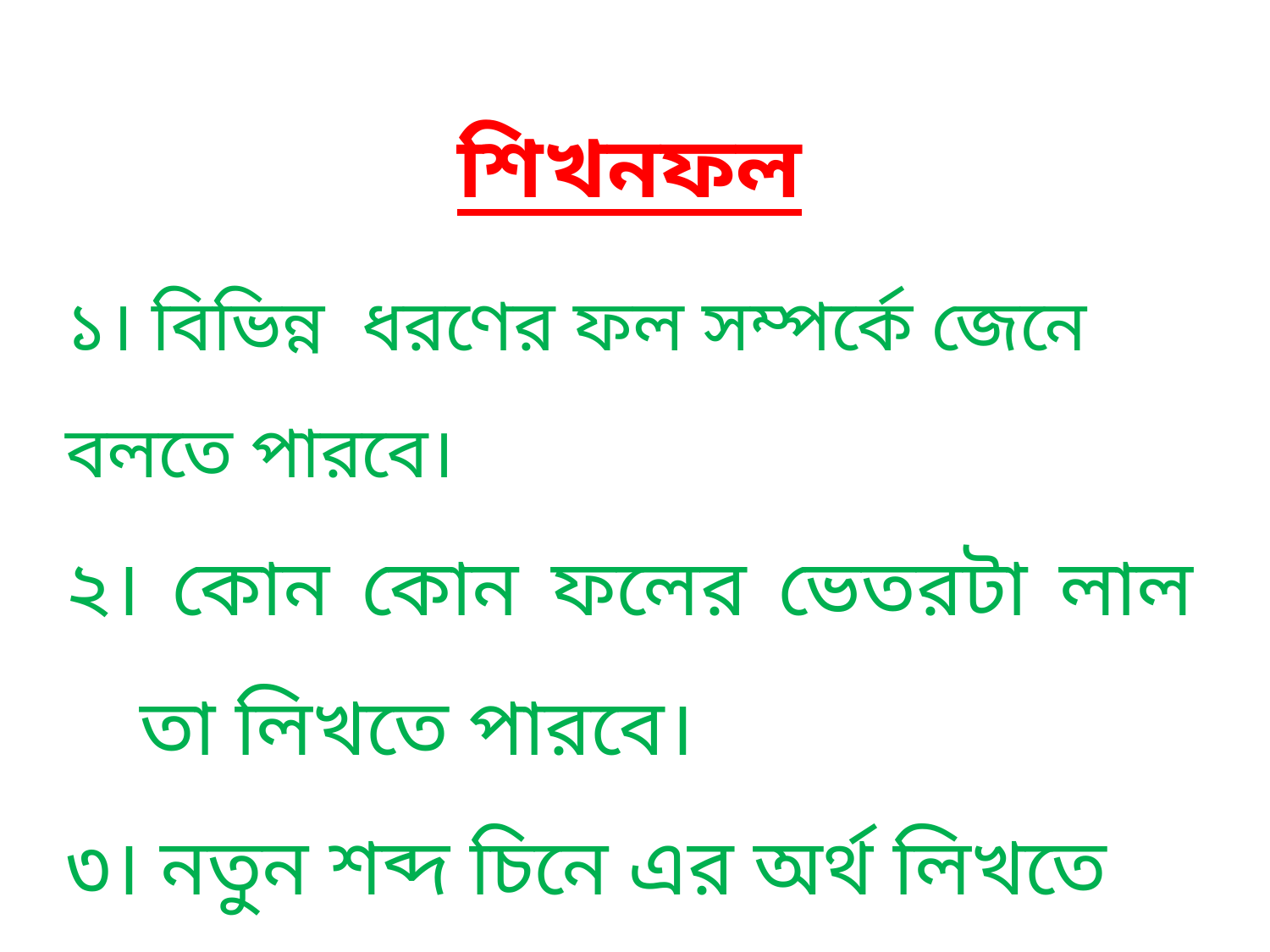

শিখনফল

১। বিভিন্ন  ধরণের ফল সম্পর্কে জেনে বলতে পারবে।
২। কোন কোন ফলের ভেতরটা লাল তা লিখতে পারবে।
৩। নতুন শব্দ চিনে এর অর্থ লিখতে পারবে।